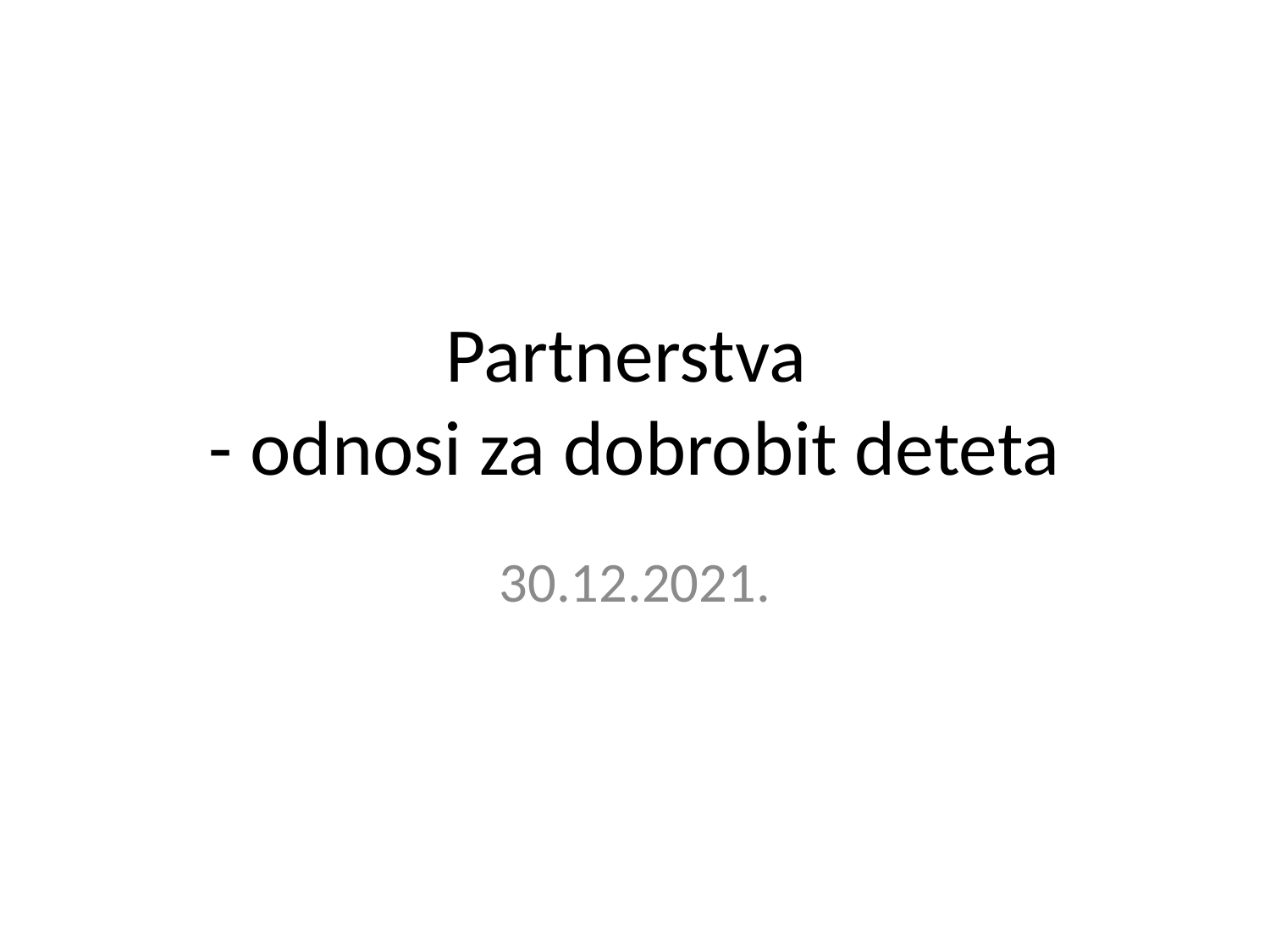

# Partnerstva - odnosi za dobrobit deteta
30.12.2021.